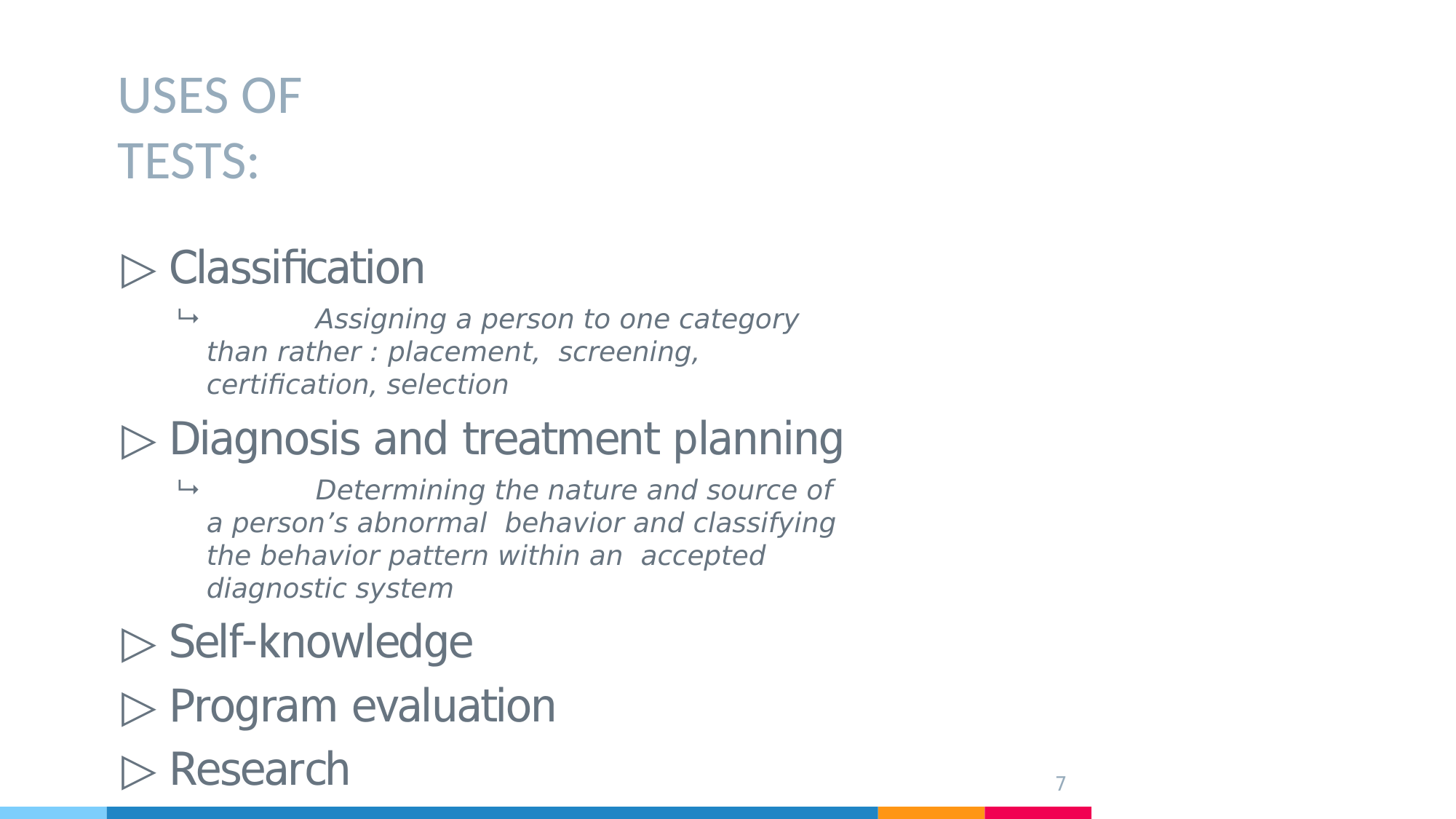

# USES OF TESTS:
▷ Classification
⮡		Assigning a person to one category than rather : placement,  screening, certification, selection
▷ Diagnosis and treatment planning
⮡		Determining the nature and source of a person’s abnormal  behavior and classifying the behavior pattern within an  accepted diagnostic system
▷ Self-knowledge
▷ Program evaluation
▷ Research
7